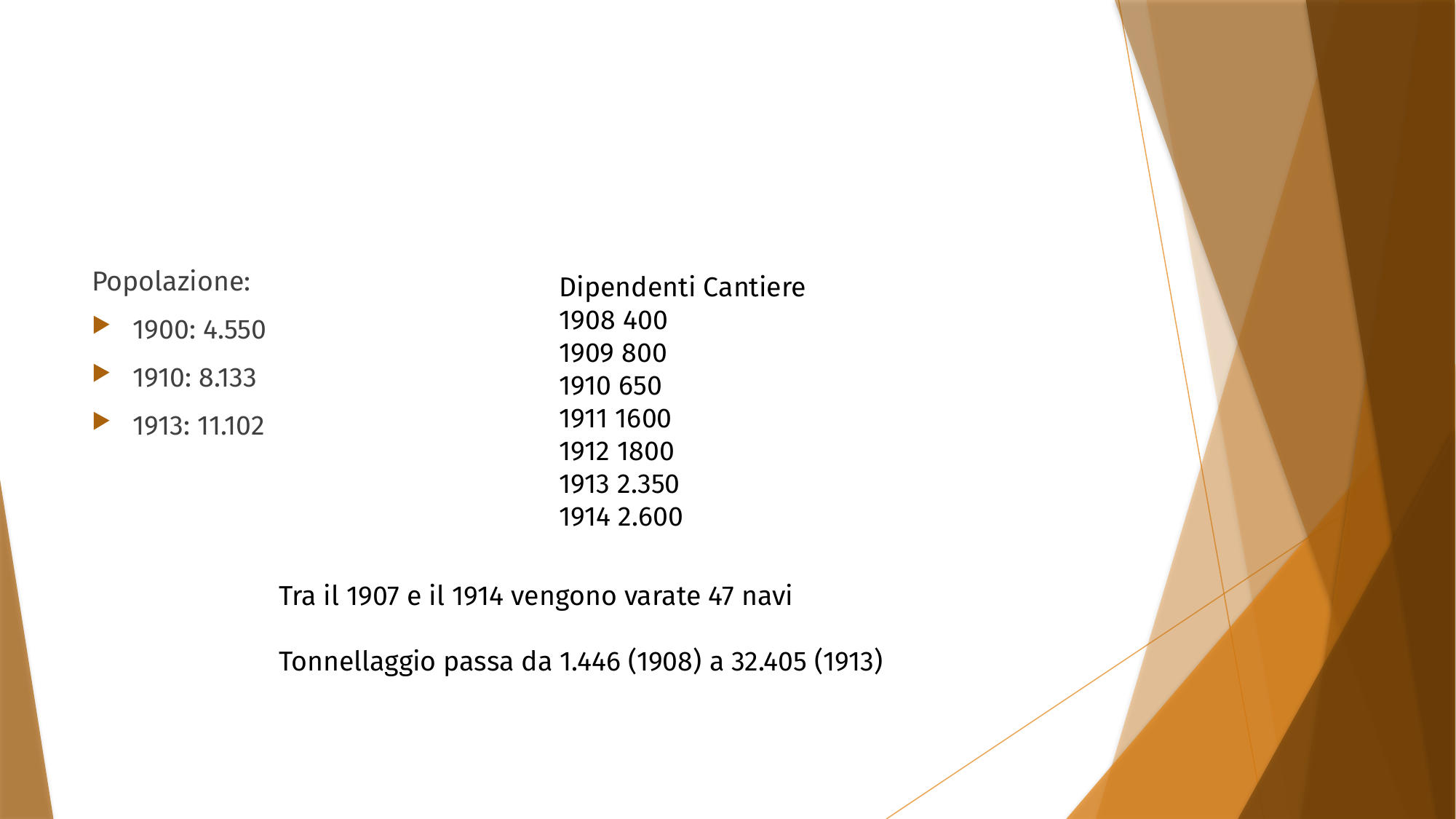

#
Popolazione:
1900: 4.550
1910: 8.133
1913: 11.102

Dipendenti Cantiere
1908 400
1909 800
1910 650
1911 1600
1912 1800
1913 2.350
1914 2.600

Tra il 1907 e il 1914 vengono varate 47 navi

Tonnellaggio passa da 1.446 (1908) a 32.405 (1913)